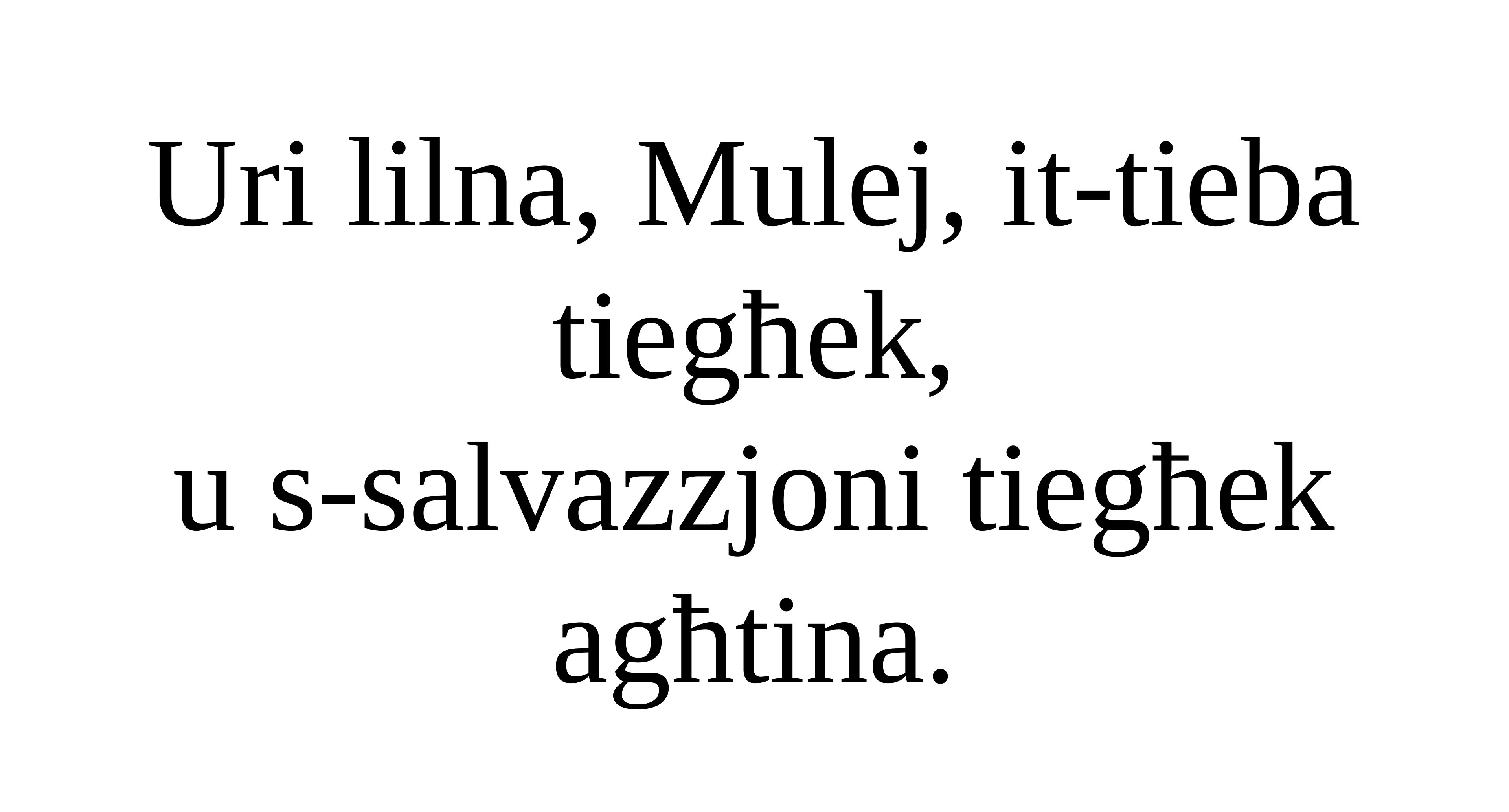

Uri lilna, Mulej, it-tieba tiegħek,
u s-salvazzjoni tiegħek agħtina.